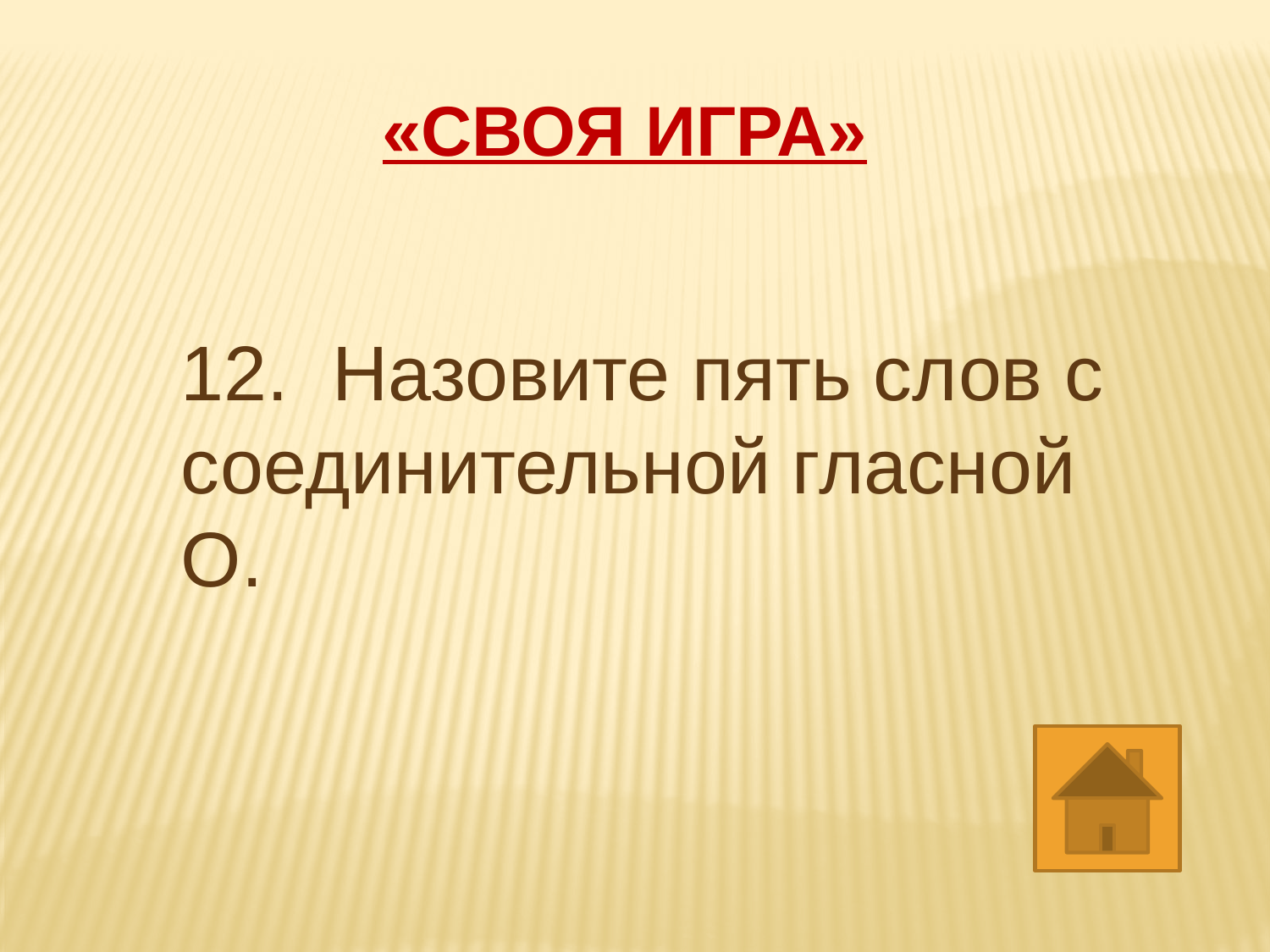

«СВОЯ ИГРА»
12.  Назовите пять слов с соединительной гласной О.